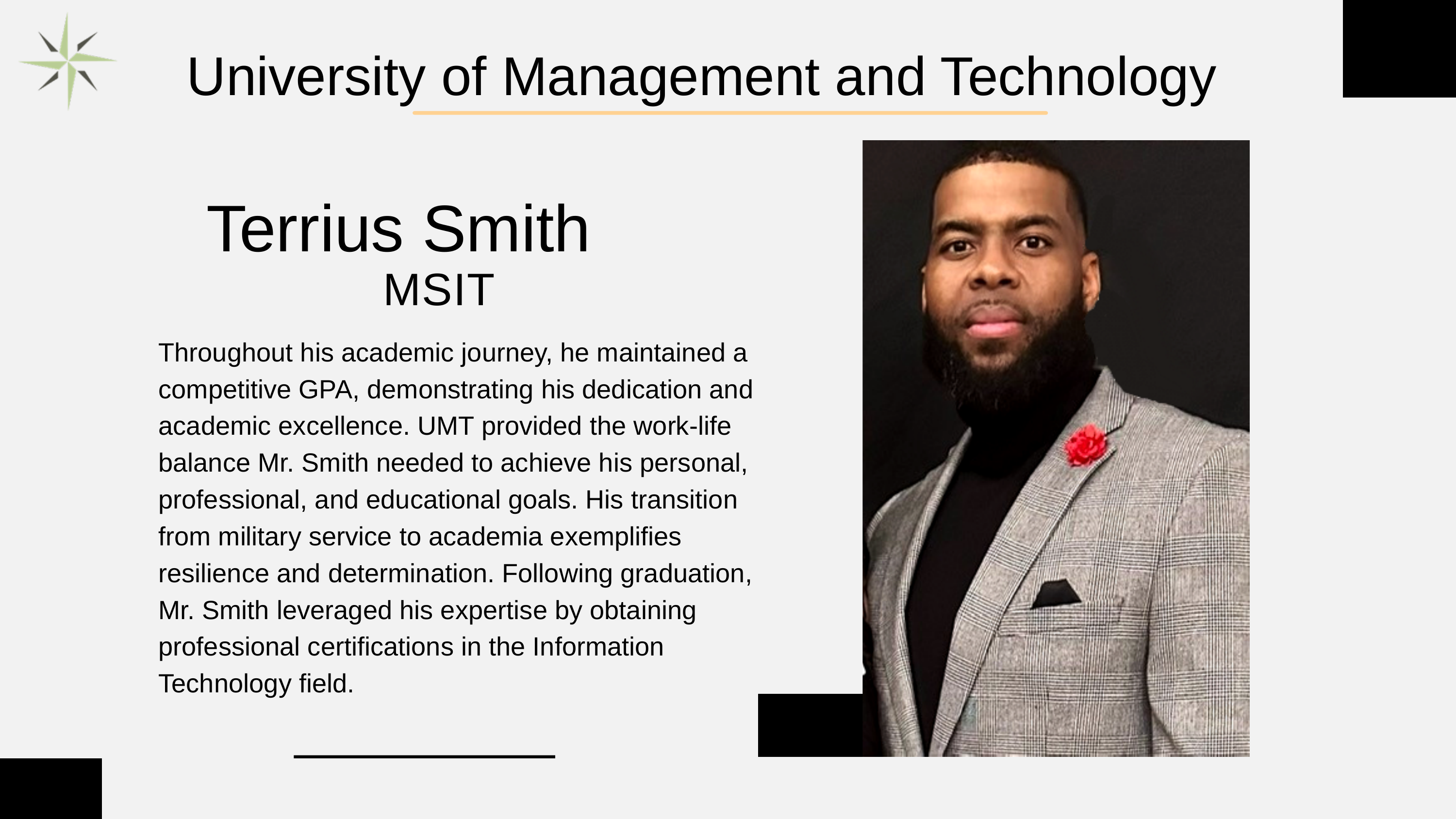

University of Management and Technology

Terrius Smith
MSIT
Throughout his academic journey, he maintained a competitive GPA, demonstrating his dedication and academic excellence. UMT provided the work-life balance Mr. Smith needed to achieve his personal, professional, and educational goals. His transition from military service to academia exemplifies resilience and determination. Following graduation, Mr. Smith leveraged his expertise by obtaining professional certifications in the Information Technology field.